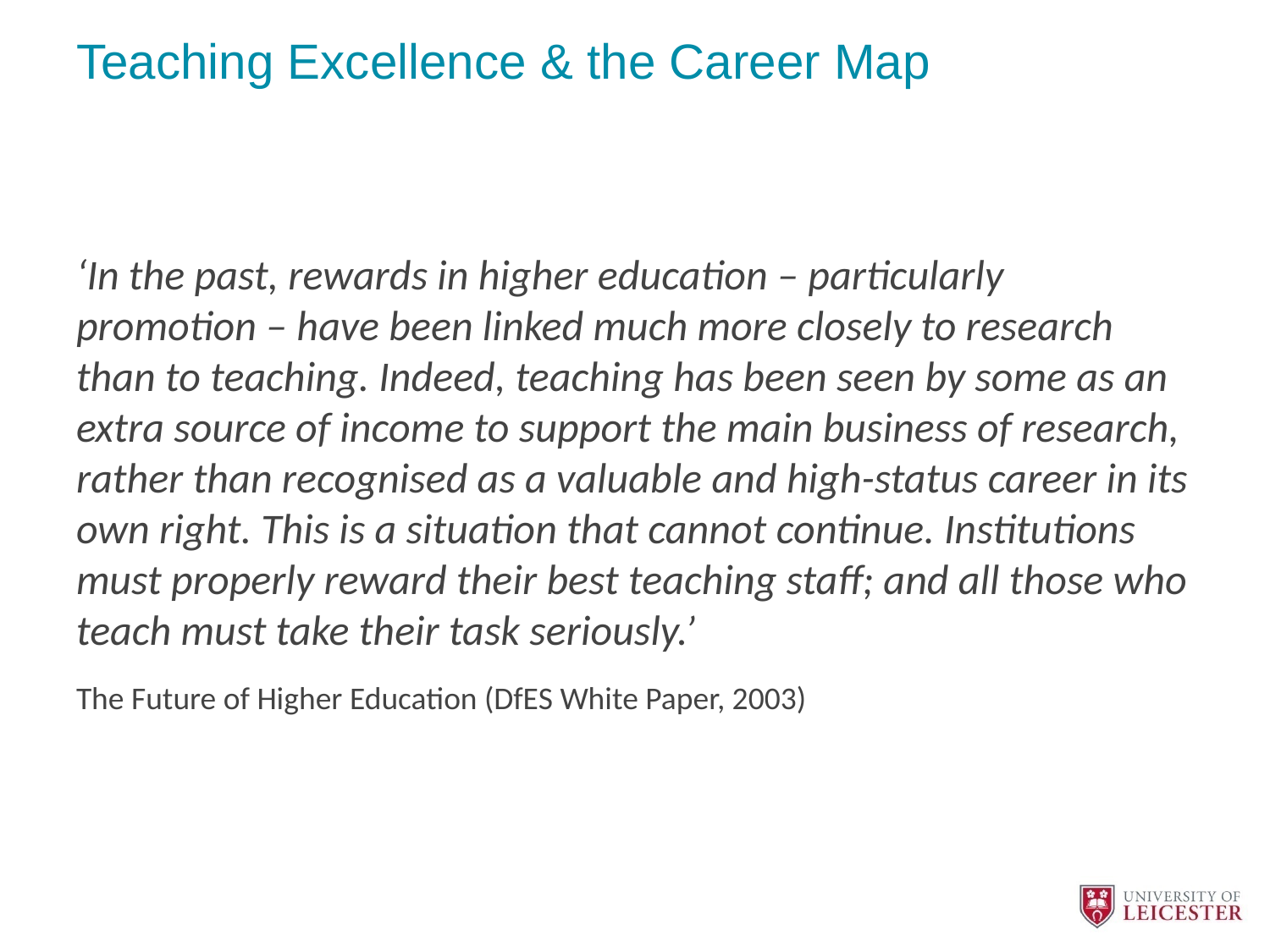

# Teaching Excellence & the Career Map
‘In the past, rewards in higher education – particularly promotion – have been linked much more closely to research than to teaching. Indeed, teaching has been seen by some as an extra source of income to support the main business of research, rather than recognised as a valuable and high-status career in its own right. This is a situation that cannot continue. Institutions must properly reward their best teaching staff; and all those who teach must take their task seriously.’
The Future of Higher Education (DfES White Paper, 2003)